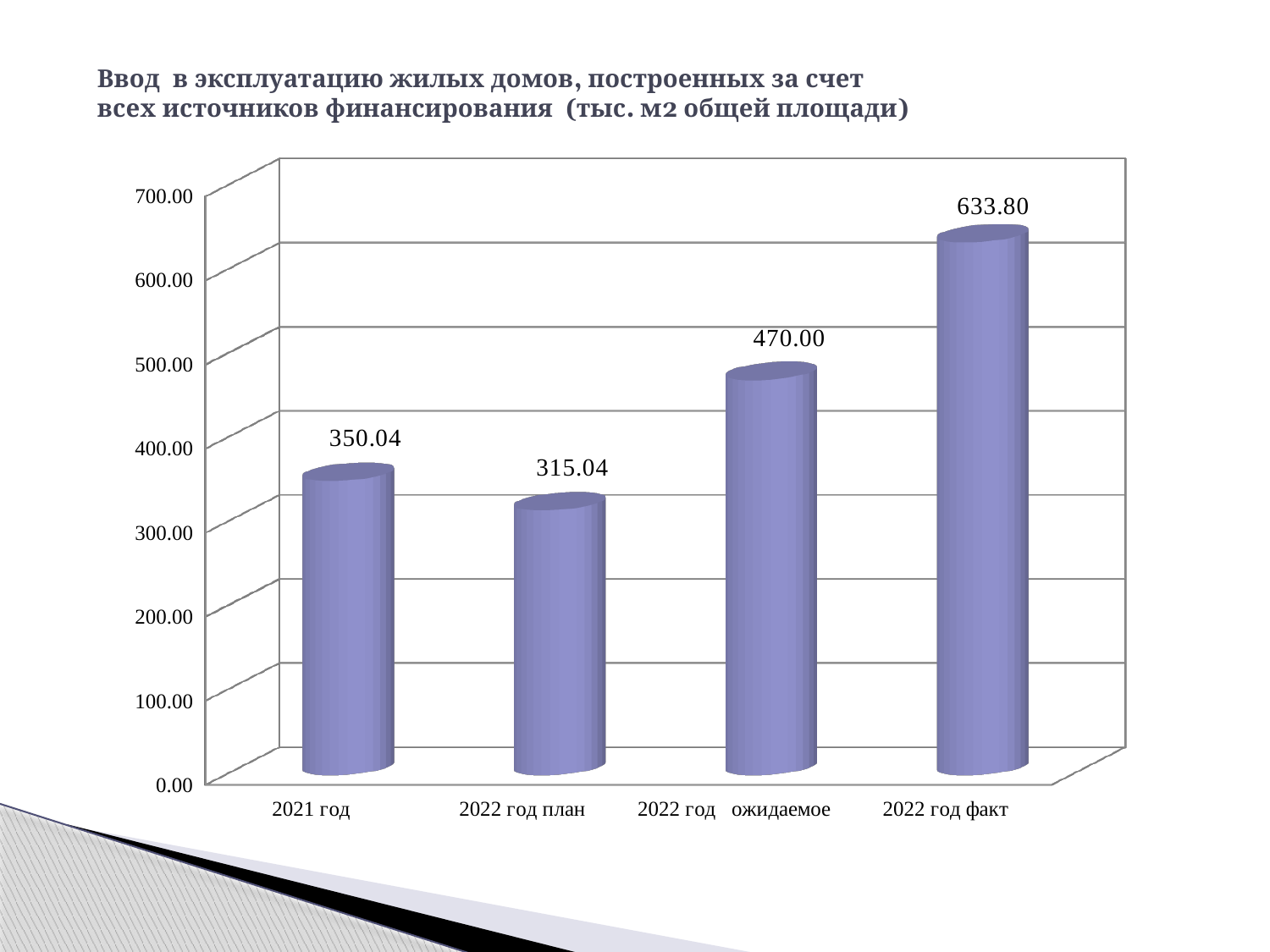

# Ввод  в эксплуатацию жилых домов, построенных за счет всех источников финансирования  (тыс. м2 общей площади)

[unsupported chart]